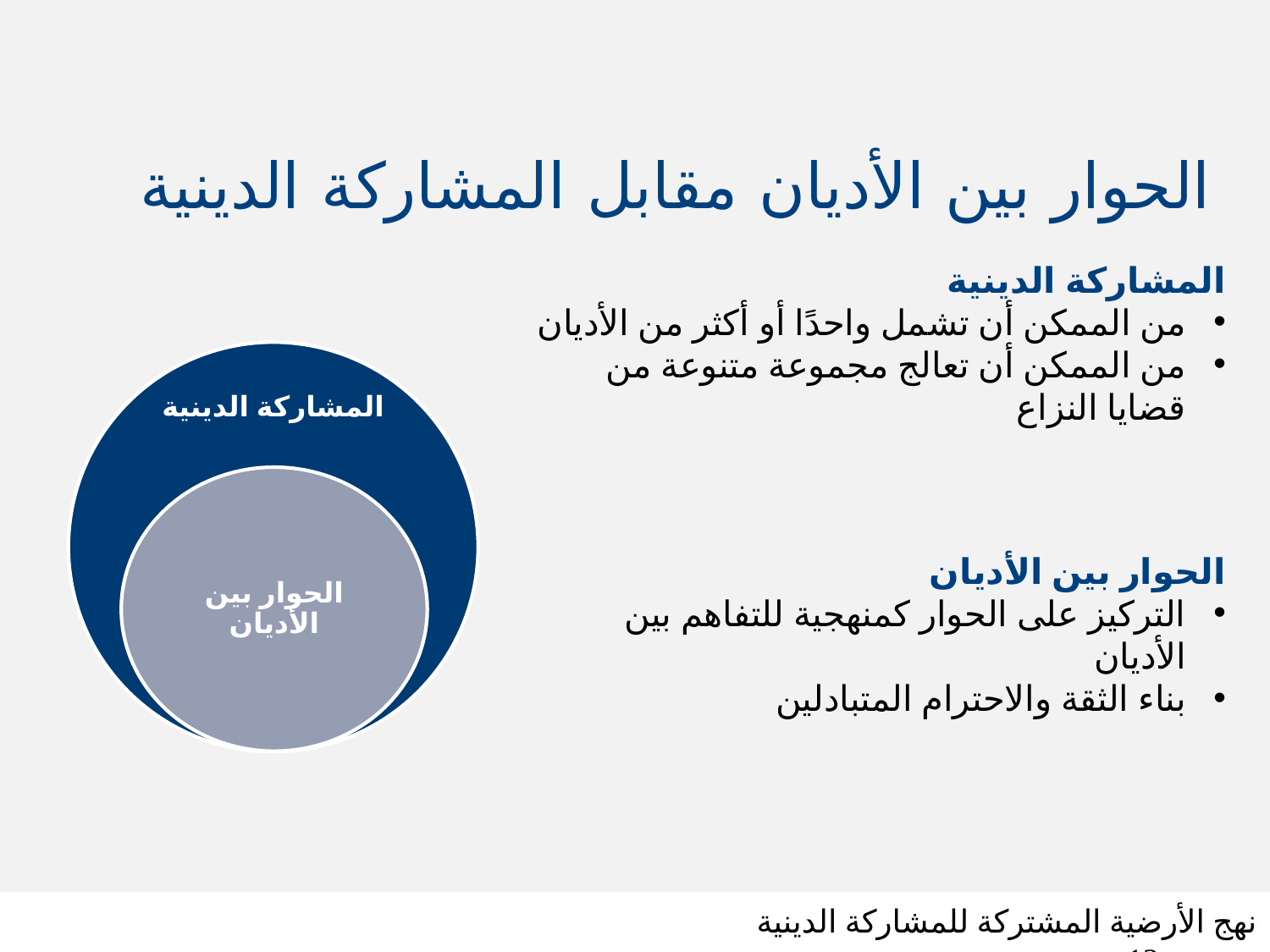

# الحوار بين الأديان مقابل المشاركة الدينية
المشاركة الدينية
الحوار بين الأديان
المشاركة الدينية
من الممكن أن تشمل واحدًا أو أكثر من الأديان
من الممكن أن تعالج مجموعة متنوعة من قضايا النزاع

الحوار بين الأديان
التركيز على الحوار كمنهجية للتفاهم بين الأديان
بناء الثقة والاحترام المتبادلين
نهج الأرضية المشتركة للمشاركة الدينية                                                                                            شريحة 12
SLIDE 12